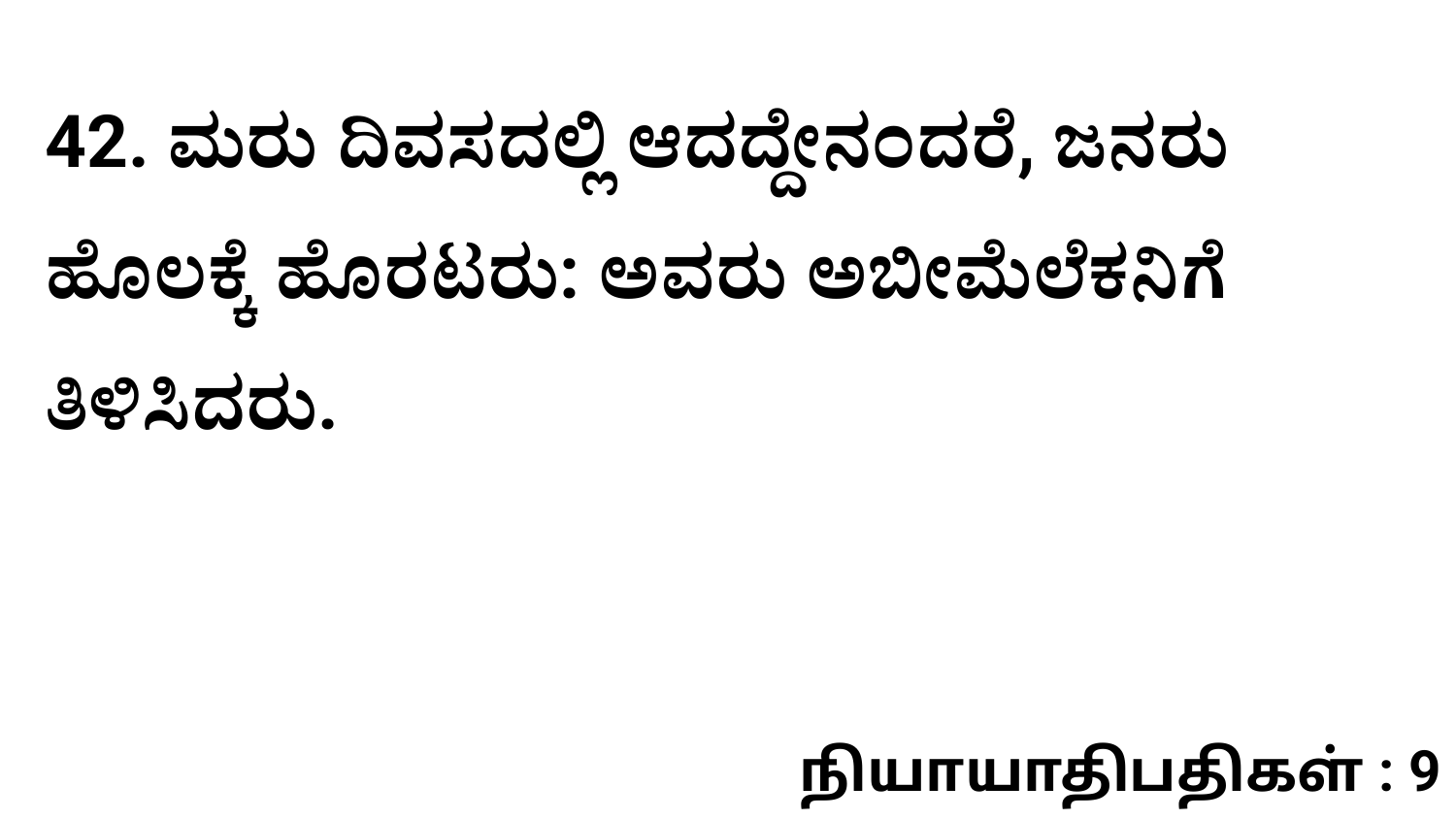

42. ಮರು ದಿವಸದಲ್ಲಿ ಆದದ್ದೇನಂದರೆ, ಜನರು ಹೊಲಕ್ಕೆ ಹೊರಟರು: ಅವರು ಅಬೀಮೆಲೆಕನಿಗೆ ತಿಳಿಸಿದರು.
நியாயாதிபதிகள் : 9